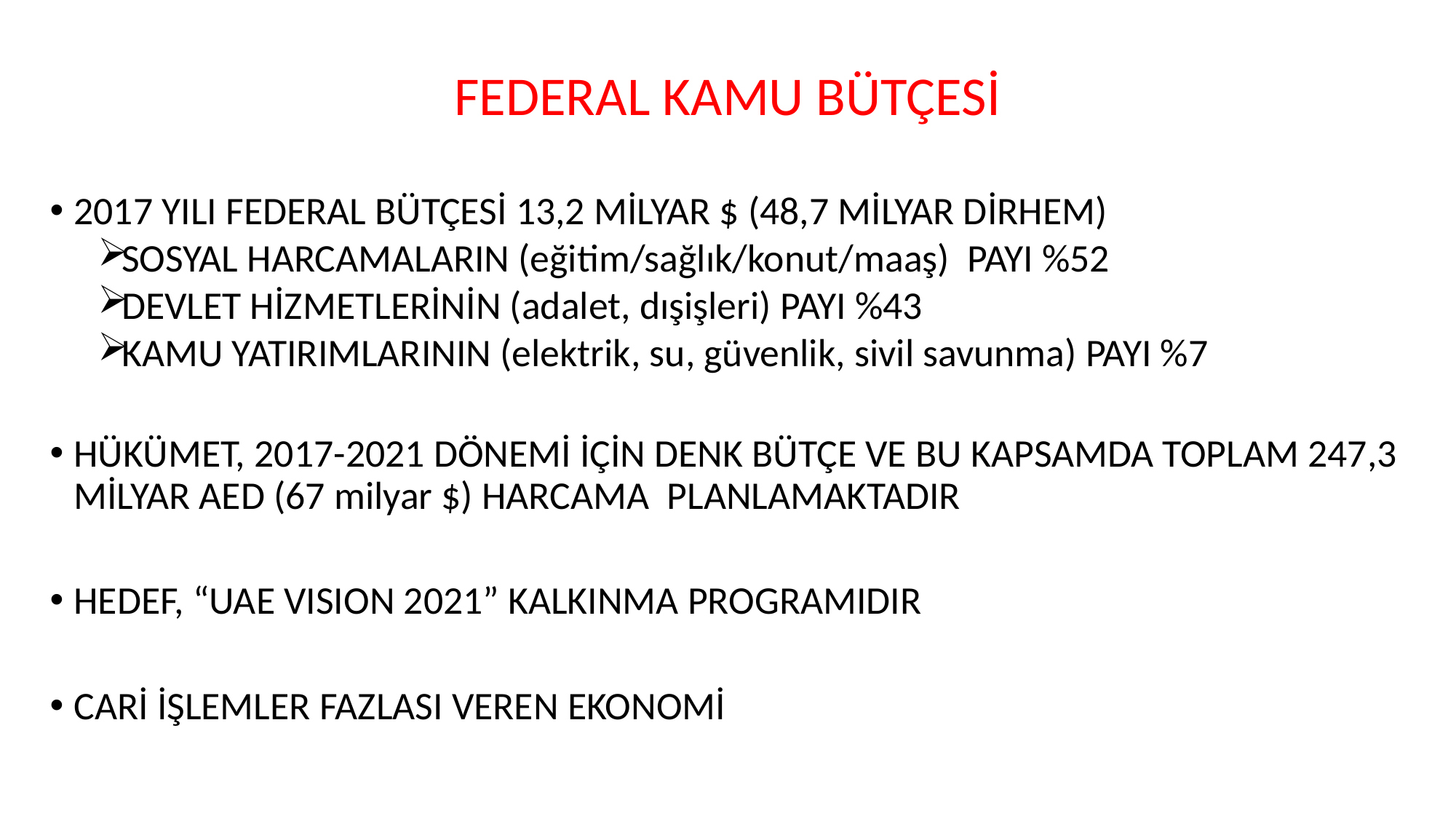

# FEDERAL KAMU BÜTÇESİ
2017 YILI FEDERAL BÜTÇESİ 13,2 MİLYAR $ (48,7 MİLYAR DİRHEM)
SOSYAL HARCAMALARIN (eğitim/sağlık/konut/maaş)  PAYI %52
DEVLET HİZMETLERİNİN (adalet, dışişleri) PAYI %43
KAMU YATIRIMLARININ (elektrik, su, güvenlik, sivil savunma) PAYI %7

HÜKÜMET, 2017-2021 DÖNEMİ İÇİN DENK BÜTÇE VE BU KAPSAMDA TOPLAM 247,3 MİLYAR AED (67 milyar $) HARCAMA  PLANLAMAKTADIR

HEDEF, “UAE VISION 2021” KALKINMA PROGRAMIDIR

CARİ İŞLEMLER FAZLASI VEREN EKONOMİ